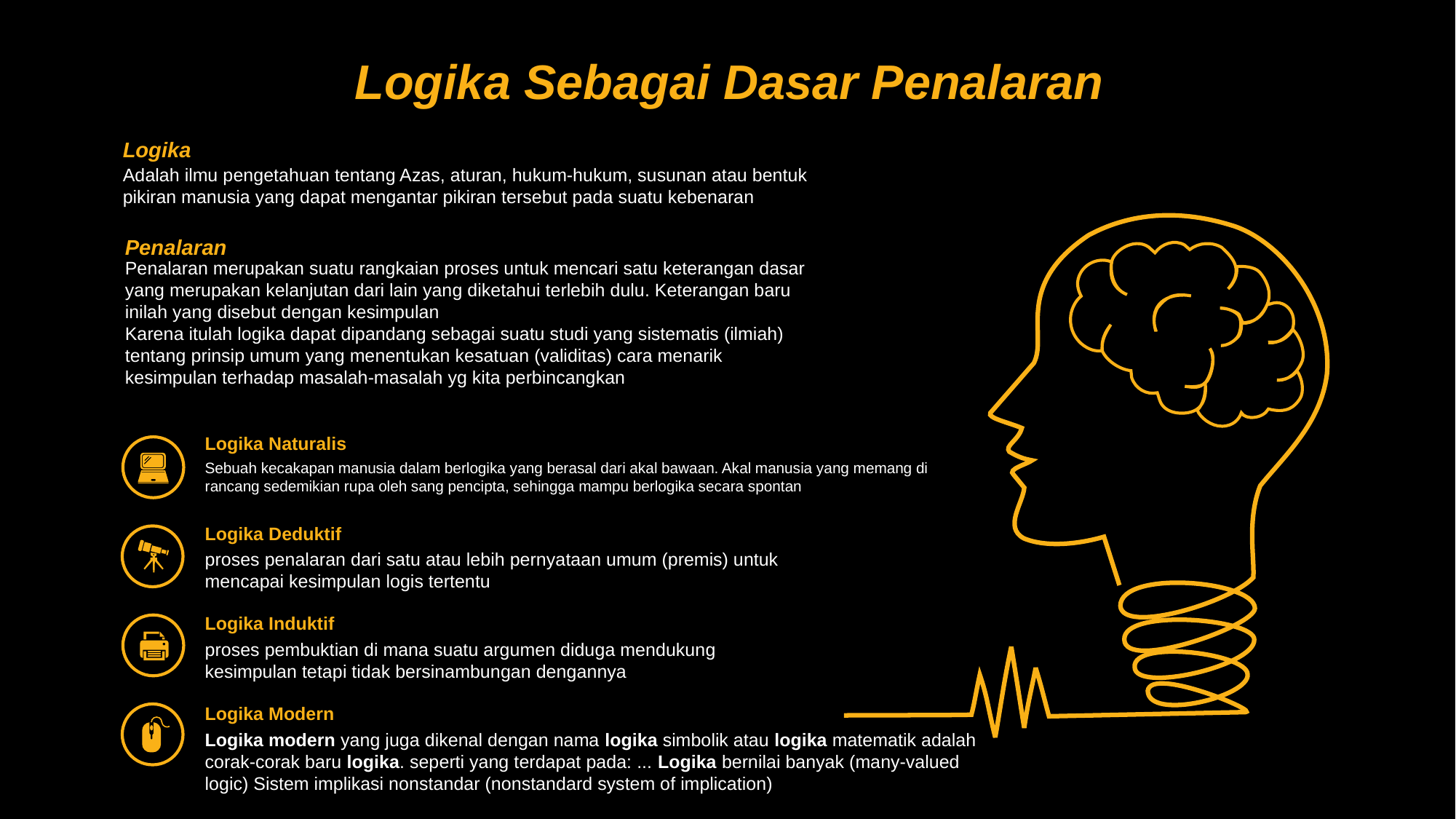

Logika Sebagai Dasar Penalaran
Logika
Adalah ilmu pengetahuan tentang Azas, aturan, hukum-hukum, susunan atau bentuk pikiran manusia yang dapat mengantar pikiran tersebut pada suatu kebenaran

Penalaran
Penalaran merupakan suatu rangkaian proses untuk mencari satu keterangan dasar yang merupakan kelanjutan dari lain yang diketahui terlebih dulu. Keterangan baru inilah yang disebut dengan kesimpulan
Karena itulah logika dapat dipandang sebagai suatu studi yang sistematis (ilmiah) tentang prinsip umum yang menentukan kesatuan (validitas) cara menarik kesimpulan terhadap masalah-masalah yg kita perbincangkan

Logika Naturalis
Sebuah kecakapan manusia dalam berlogika yang berasal dari akal bawaan. Akal manusia yang memang di rancang sedemikian rupa oleh sang pencipta, sehingga mampu berlogika secara spontan

Logika Deduktif
proses penalaran dari satu atau lebih pernyataan umum (premis) untuk mencapai kesimpulan logis tertentu

Logika Induktif
proses pembuktian di mana suatu argumen diduga mendukung kesimpulan tetapi tidak bersinambungan dengannya

Logika Modern
Logika modern yang juga dikenal dengan nama logika simbolik atau logika matematik adalah corak-corak baru logika. seperti yang terdapat pada: ... Logika bernilai banyak (many-valued logic) Sistem implikasi nonstandar (nonstandard system of implication)